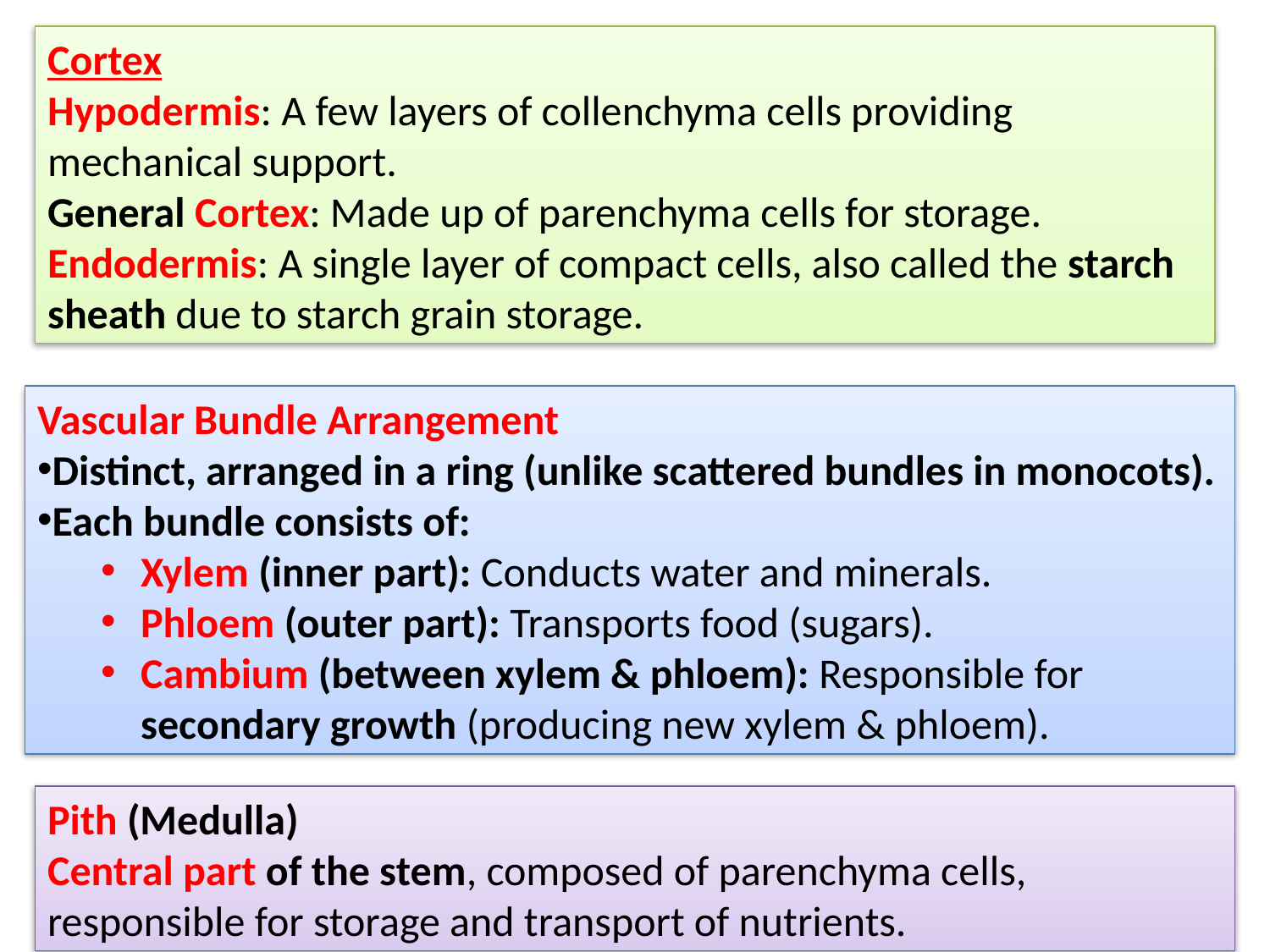

Cortex
Hypodermis: A few layers of collenchyma cells providing mechanical support.
General Cortex: Made up of parenchyma cells for storage.
Endodermis: A single layer of compact cells, also called the starch sheath due to starch grain storage.
Vascular Bundle Arrangement
Distinct, arranged in a ring (unlike scattered bundles in monocots).
Each bundle consists of:
Xylem (inner part): Conducts water and minerals.
Phloem (outer part): Transports food (sugars).
Cambium (between xylem & phloem): Responsible for secondary growth (producing new xylem & phloem).
Pith (Medulla)
Central part of the stem, composed of parenchyma cells, responsible for storage and transport of nutrients.